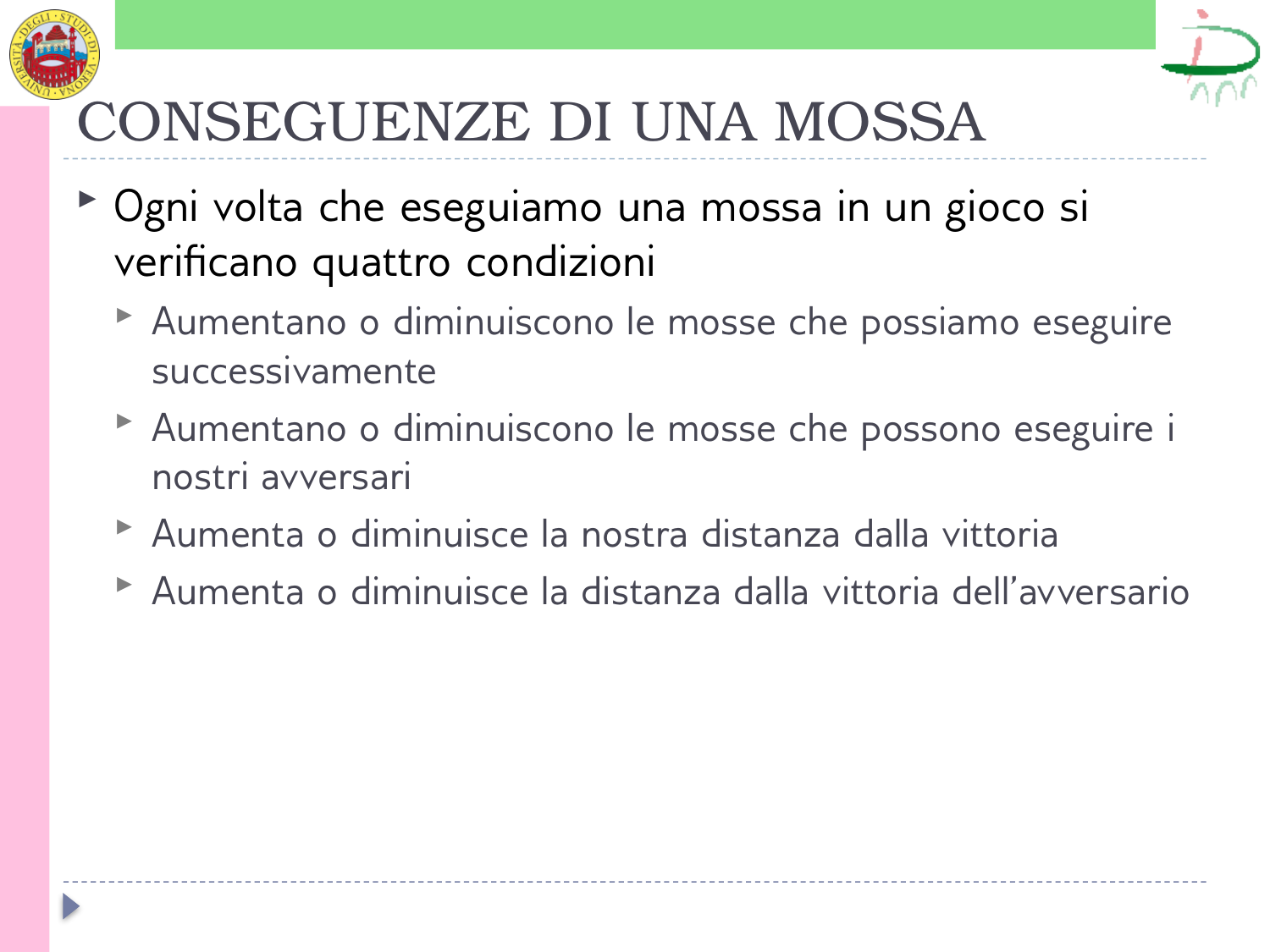

# CONSEGUENZE DI UNA MOSSA
Ogni volta che eseguiamo una mossa in un gioco si verificano quattro condizioni
Aumentano o diminuiscono le mosse che possiamo eseguire successivamente
Aumentano o diminuiscono le mosse che possono eseguire i nostri avversari
Aumenta o diminuisce la nostra distanza dalla vittoria
Aumenta o diminuisce la distanza dalla vittoria dell’avversario